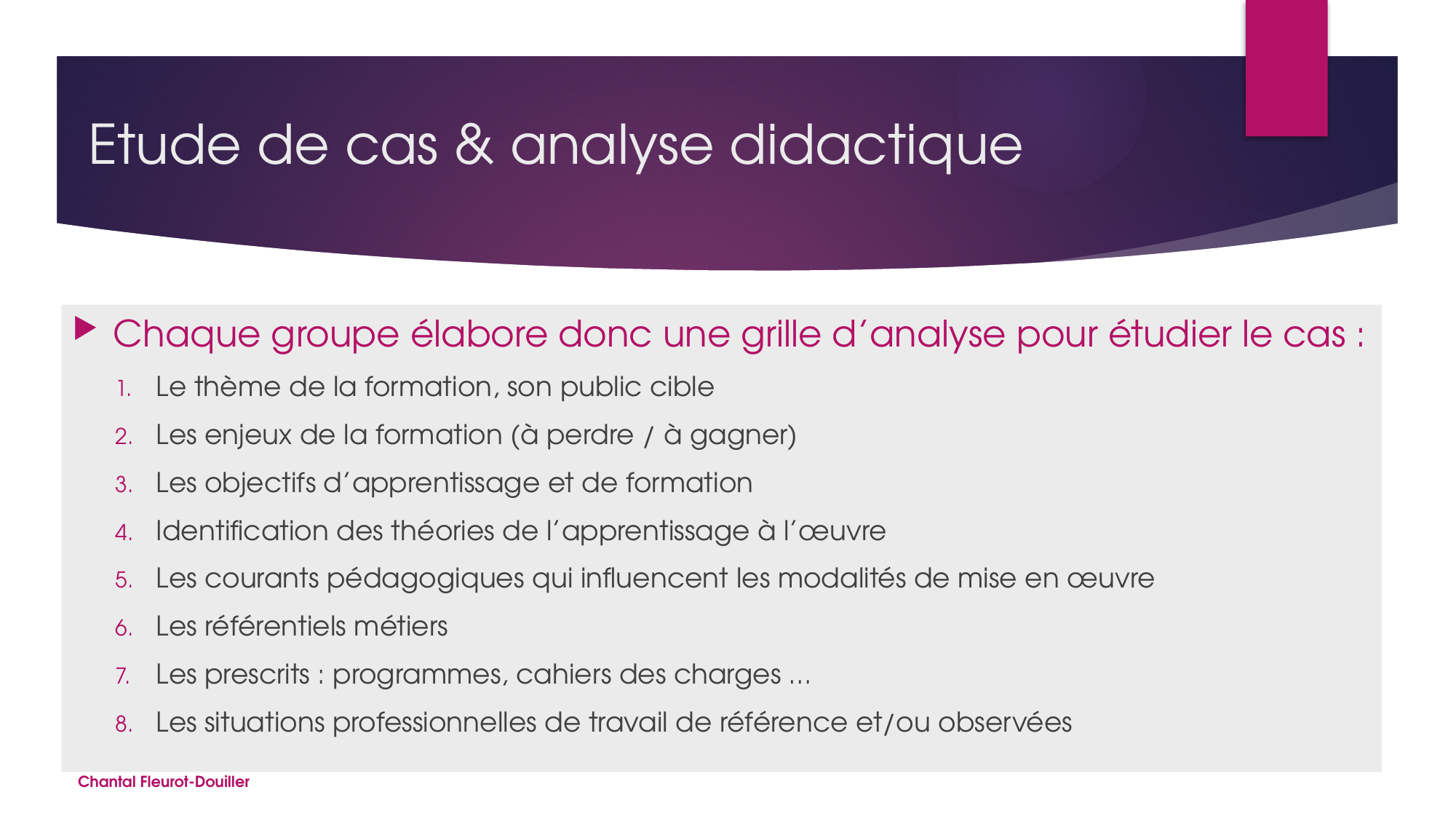

# Etude de cas & analyse didactique
Chaque groupe élabore donc une grille d’analyse pour étudier le cas :
Le thème de la formation, son public cible
Les enjeux de la formation (à perdre / à gagner)
Les objectifs d’apprentissage et de formation
Identification des théories de l’apprentissage à l’œuvre
Les courants pédagogiques qui influencent les modalités de mise en œuvre
Les référentiels métiers
Les prescrits : programmes, cahiers des charges …
Les situations professionnelles de travail de référence et/ou observées
Chantal Fleurot-Douiller